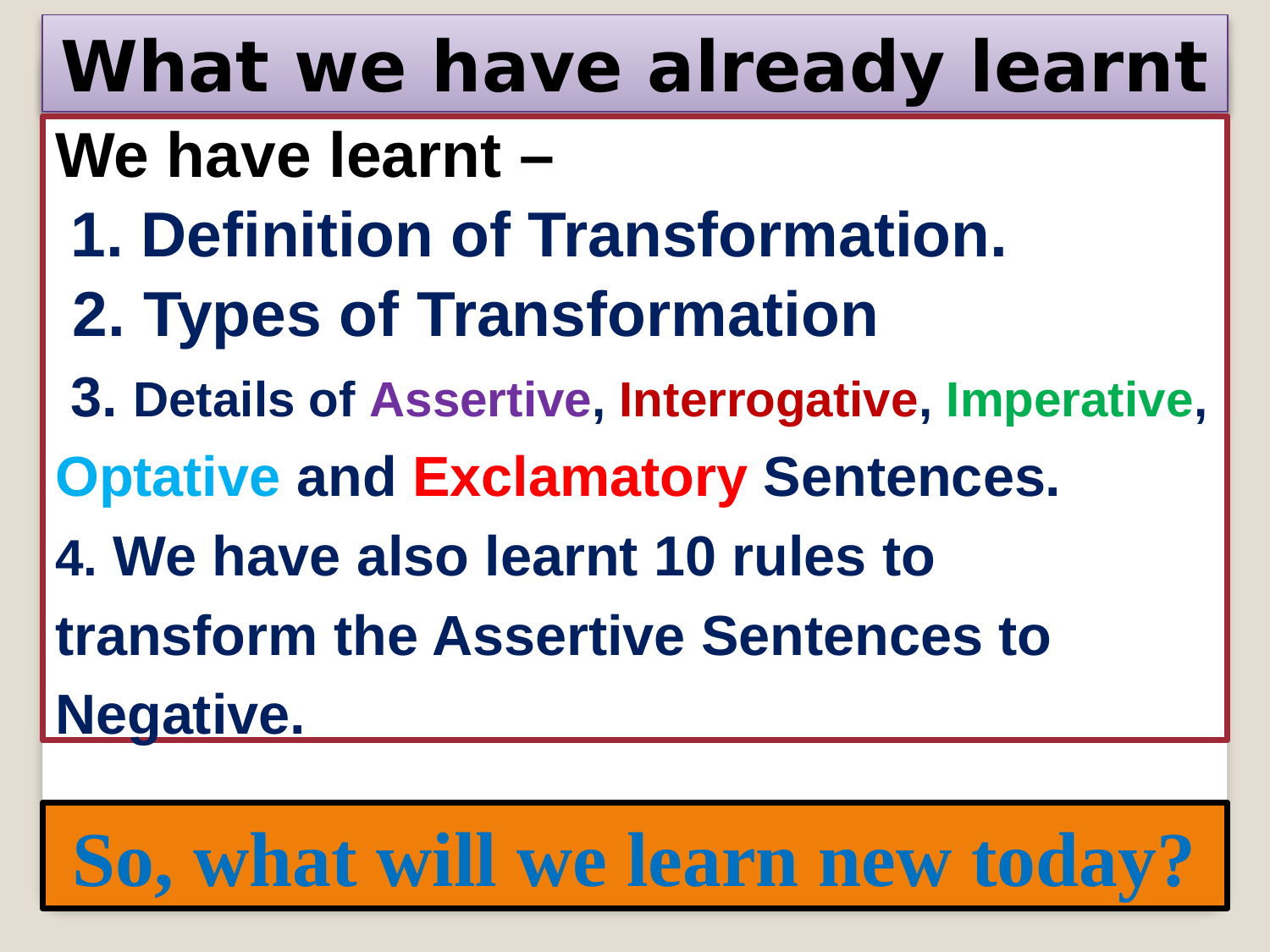

What we have already learnt
We have learnt –
 1. Definition of Transformation.
 2. Types of Transformation
 3. Details of Assertive, Interrogative, Imperative, Optative and Exclamatory Sentences.
4. We have also learnt 10 rules to transform the Assertive Sentences to Negative.
So, what will we learn new today?